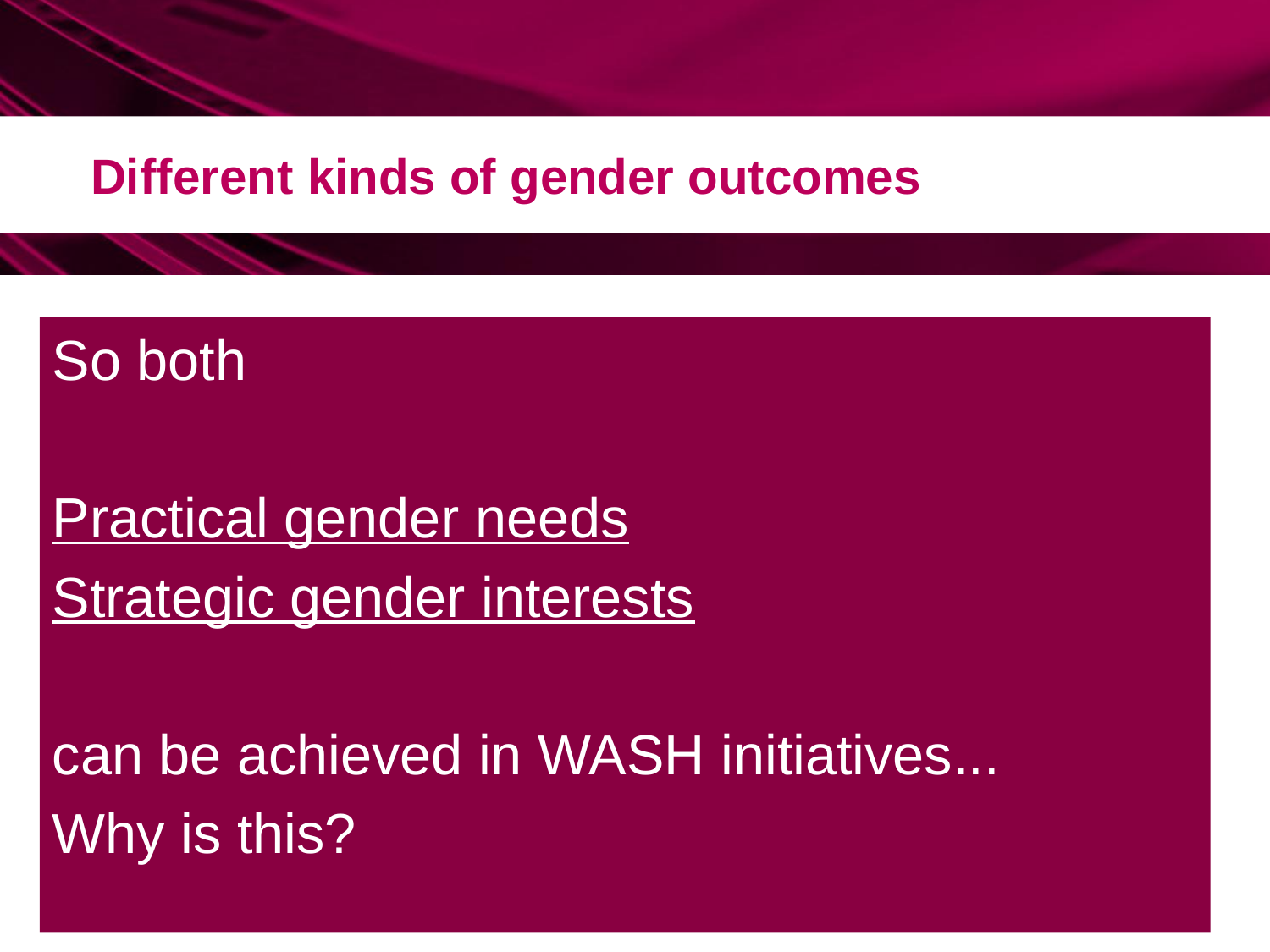

# Different kinds of gender outcomes
So both

Practical gender needs
Strategic gender interests

can be achieved in WASH initiatives...
Why is this?